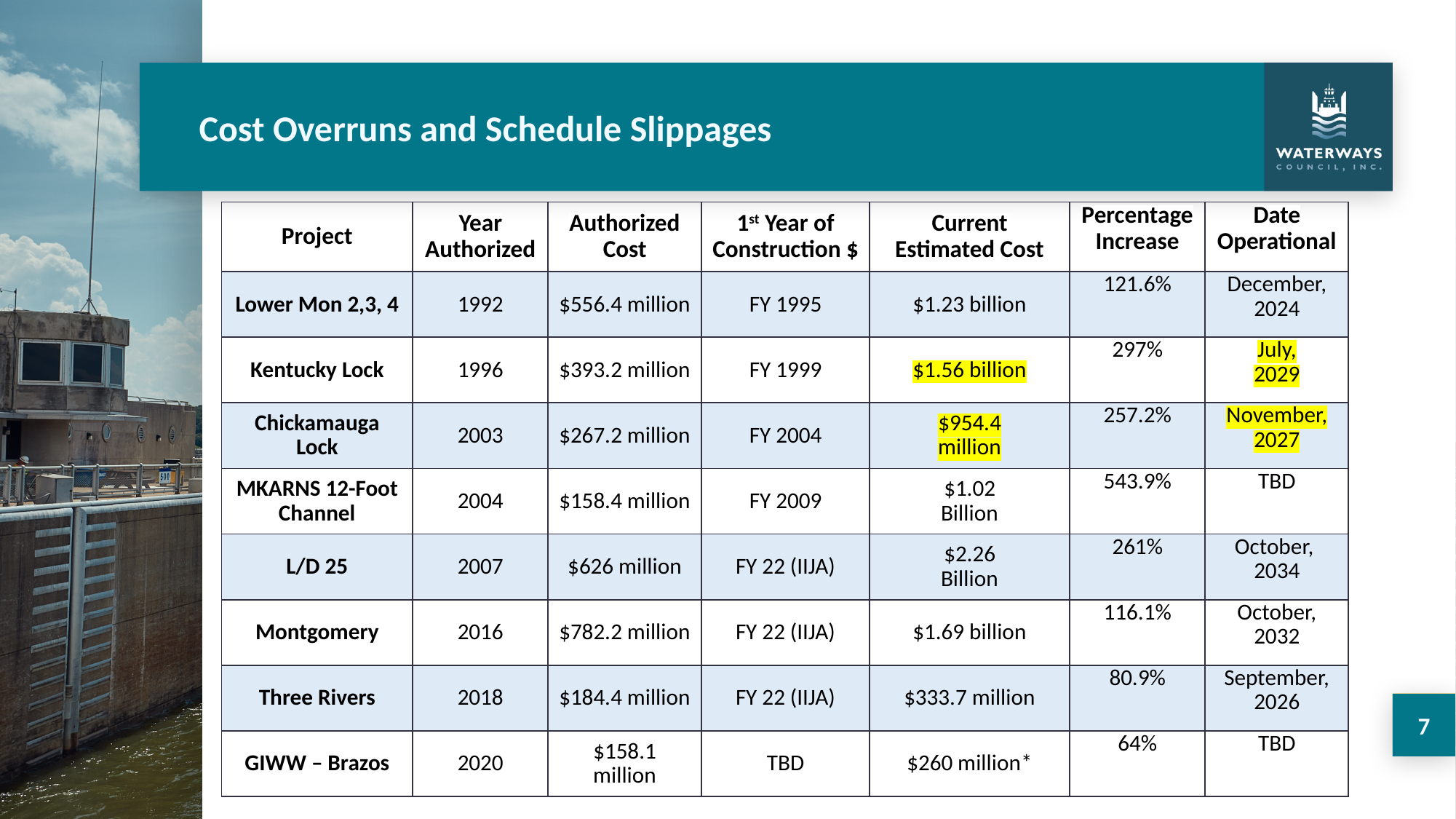

# Cost Overruns and Schedule Slippages
| Project | Year Authorized | Authorized Cost | 1st Year of Construction $ | Current Estimated Cost | Percentage Increase | Date Operational |
| --- | --- | --- | --- | --- | --- | --- |
| Lower Mon 2,3, 4 | 1992 | $556.4 million | FY 1995 | $1.23 billion | 121.6% | December, 2024 |
| Kentucky Lock | 1996 | $393.2 million | FY 1999 | $1.56 billion | 297% | July, 2029 |
| Chickamauga Lock | 2003 | $267.2 million | FY 2004 | $954.4 million | 257.2% | November, 2027 |
| MKARNS 12-Foot Channel | 2004 | $158.4 million | FY 2009 | $1.02 Billion | 543.9% | TBD |
| L/D 25 | 2007 | $626 million | FY 22 (IIJA) | $2.26 Billion | 261% | October, 2034 |
| Montgomery | 2016 | $782.2 million | FY 22 (IIJA) | $1.69 billion | 116.1% | October, 2032 |
| Three Rivers | 2018 | $184.4 million | FY 22 (IIJA) | $333.7 million | 80.9% | September, 2026 |
| GIWW – Brazos | 2020 | $158.1 million | TBD | $260 million\* | 64% | TBD |
7